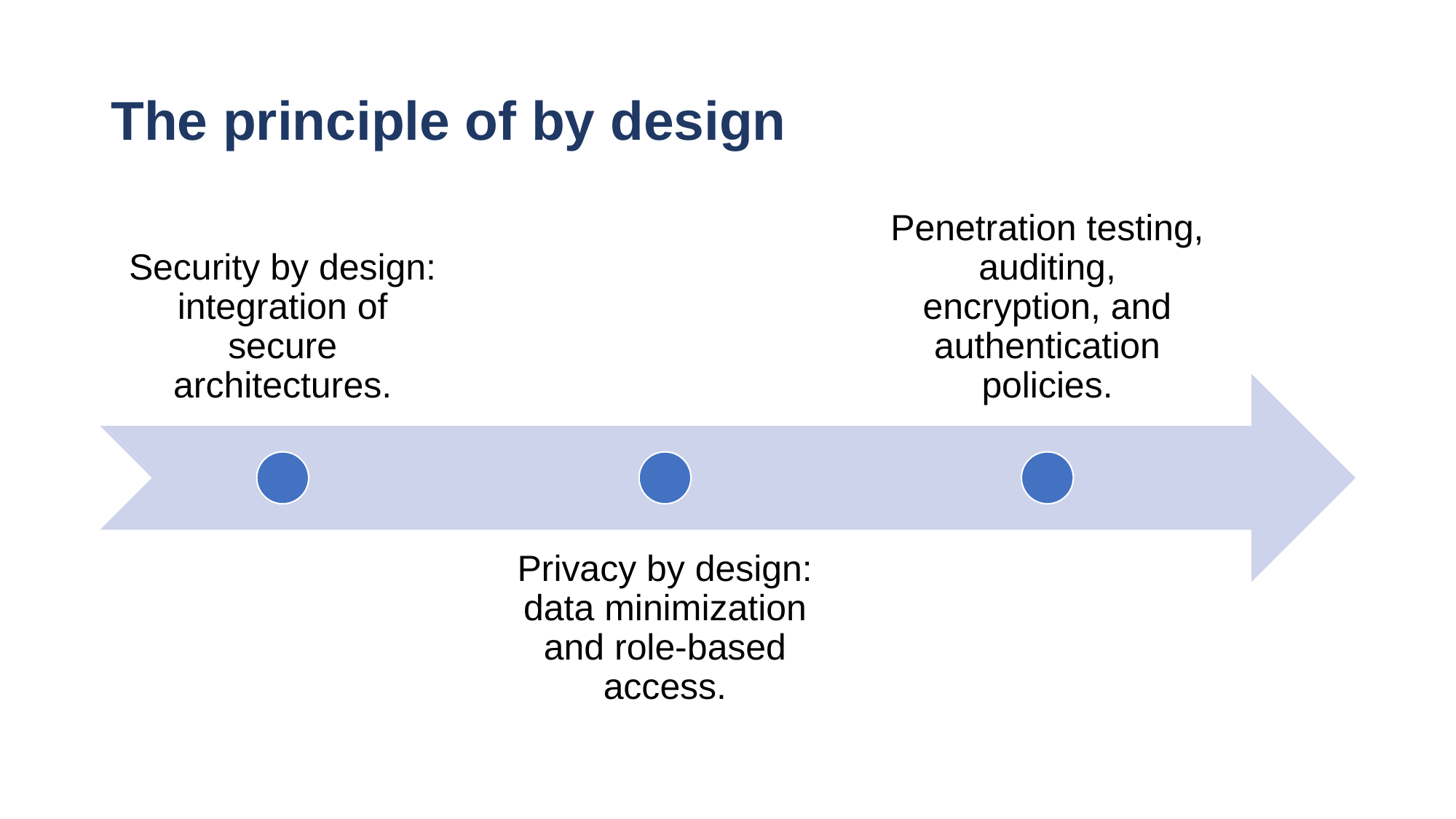

# The principle of by design

Security by design: integration of secure architectures.

Penetration testing, auditing, encryption, and authentication policies.

Privacy by design: data minimization and role-based access.